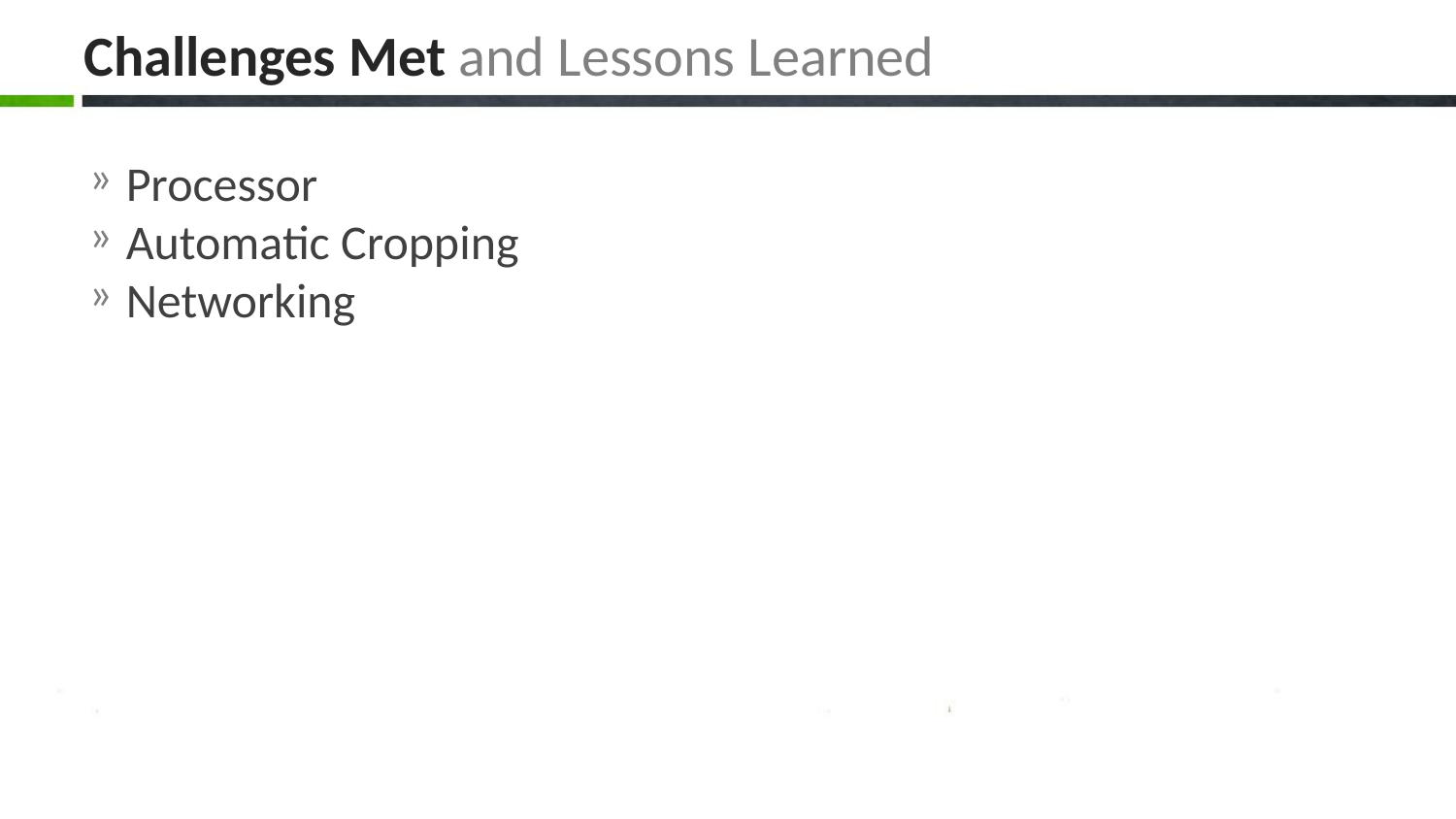

# Challenges Met and Lessons Learned
Processor
Automatic Cropping
Networking